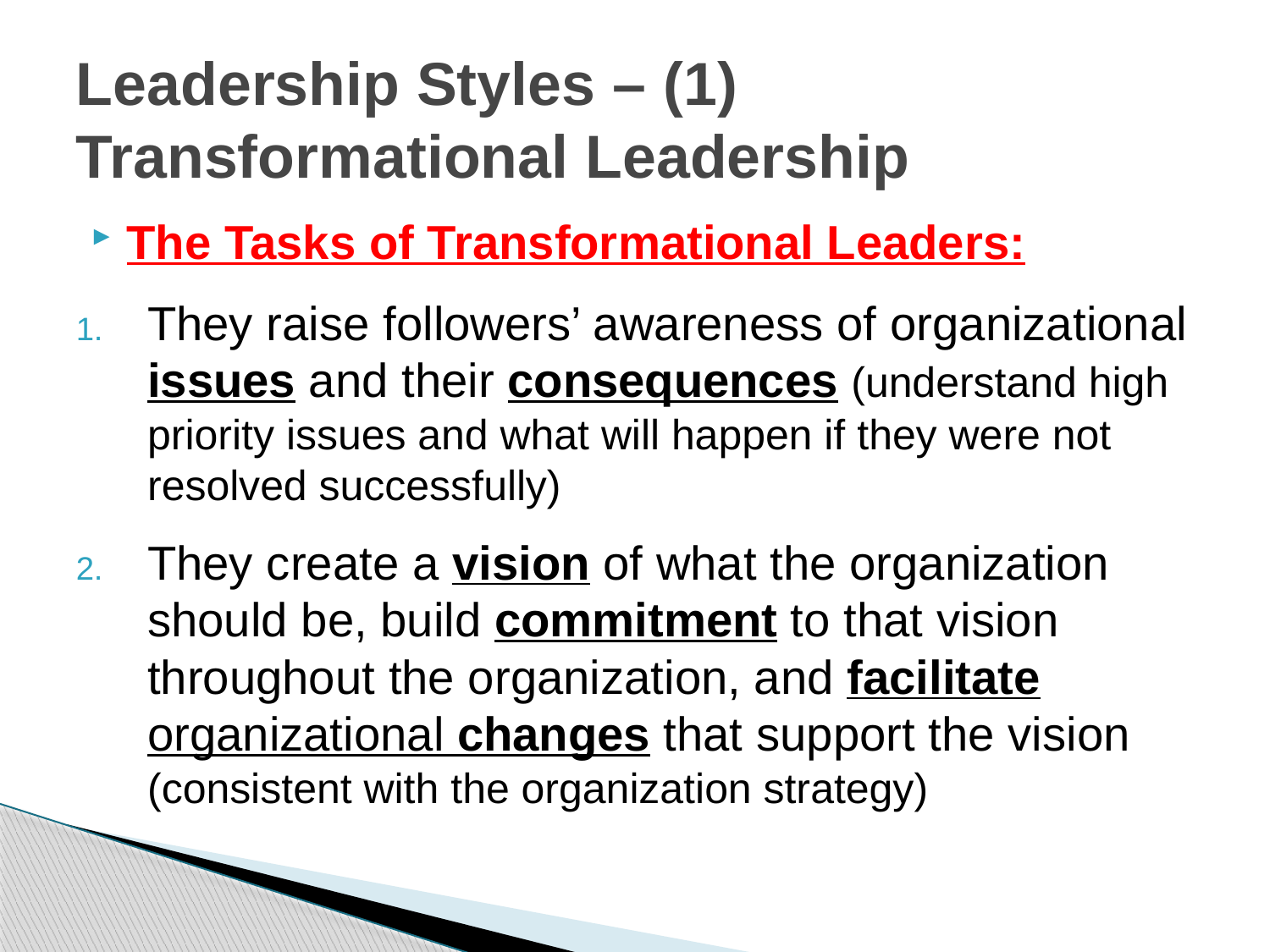

# Leadership Styles – (1) Transformational Leadership
The Tasks of Transformational Leaders:
They raise followers’ awareness of organizational issues and their consequences (understand high priority issues and what will happen if they were not resolved successfully)
They create a vision of what the organization should be, build commitment to that vision throughout the organization, and facilitate organizational changes that support the vision (consistent with the organization strategy)